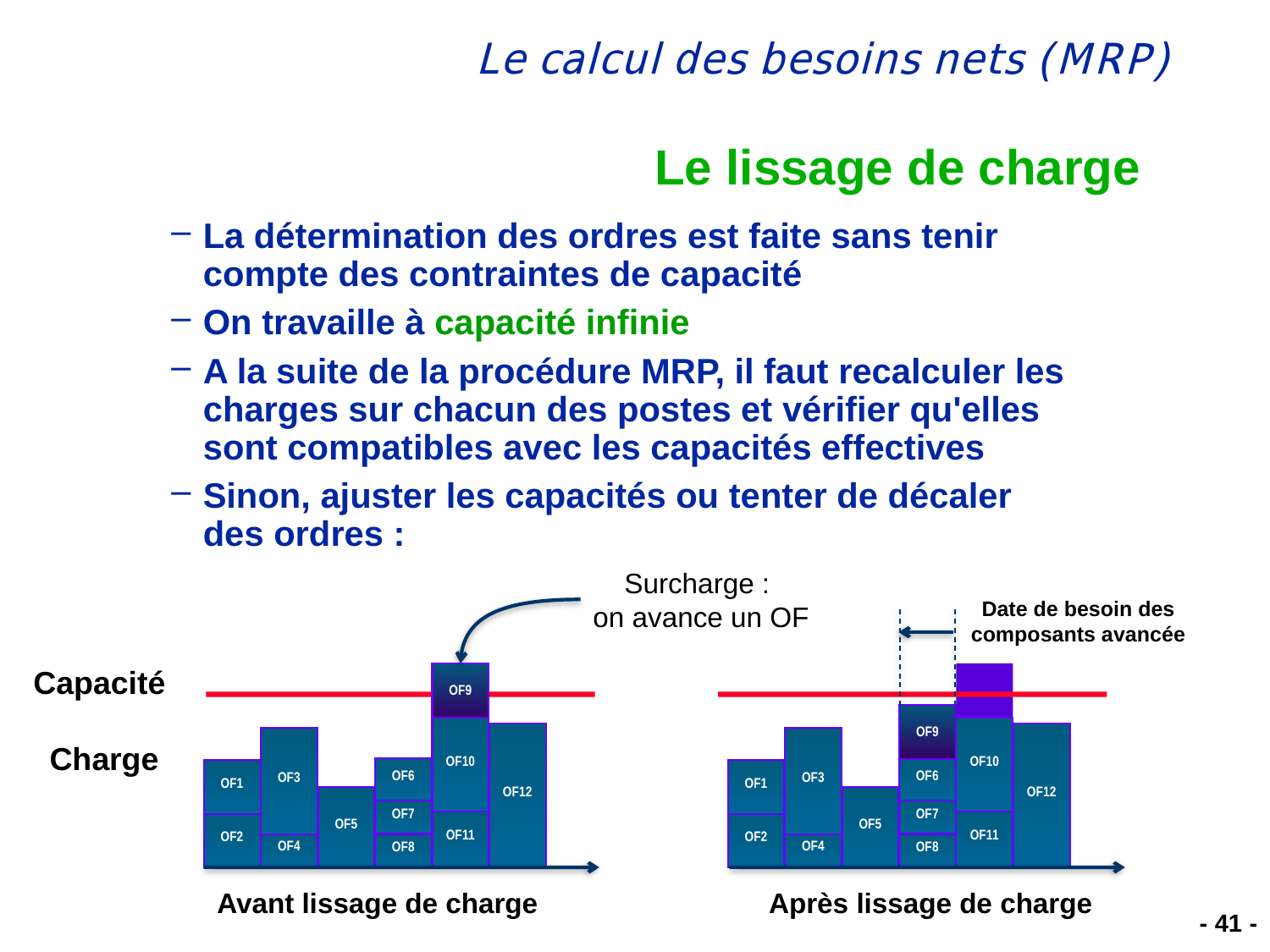

# Le lissage de charge
La détermination des ordres est faite sans tenir compte des contraintes de capacité
On travaille à capacité infinie
A la suite de la procédure MRP, il faut recalculer les charges sur chacun des postes et vérifier qu'elles sont compatibles avec les capacités effectives
Sinon, ajuster les capacités ou tenter de décaler des ordres :
Surcharge :
on avance un OF
Date de besoin des
composants avancée
Capacité
OF9
OF10
OF11
OF12
OF3
OF4
OF6
OF7
OF8
OF1
OF2
OF5

OF9
OF10
OF11
OF12
OF3
OF4
OF6
OF7
OF8
OF1
OF2
OF5
Charge

Avant lissage de charge
Après lissage de charge